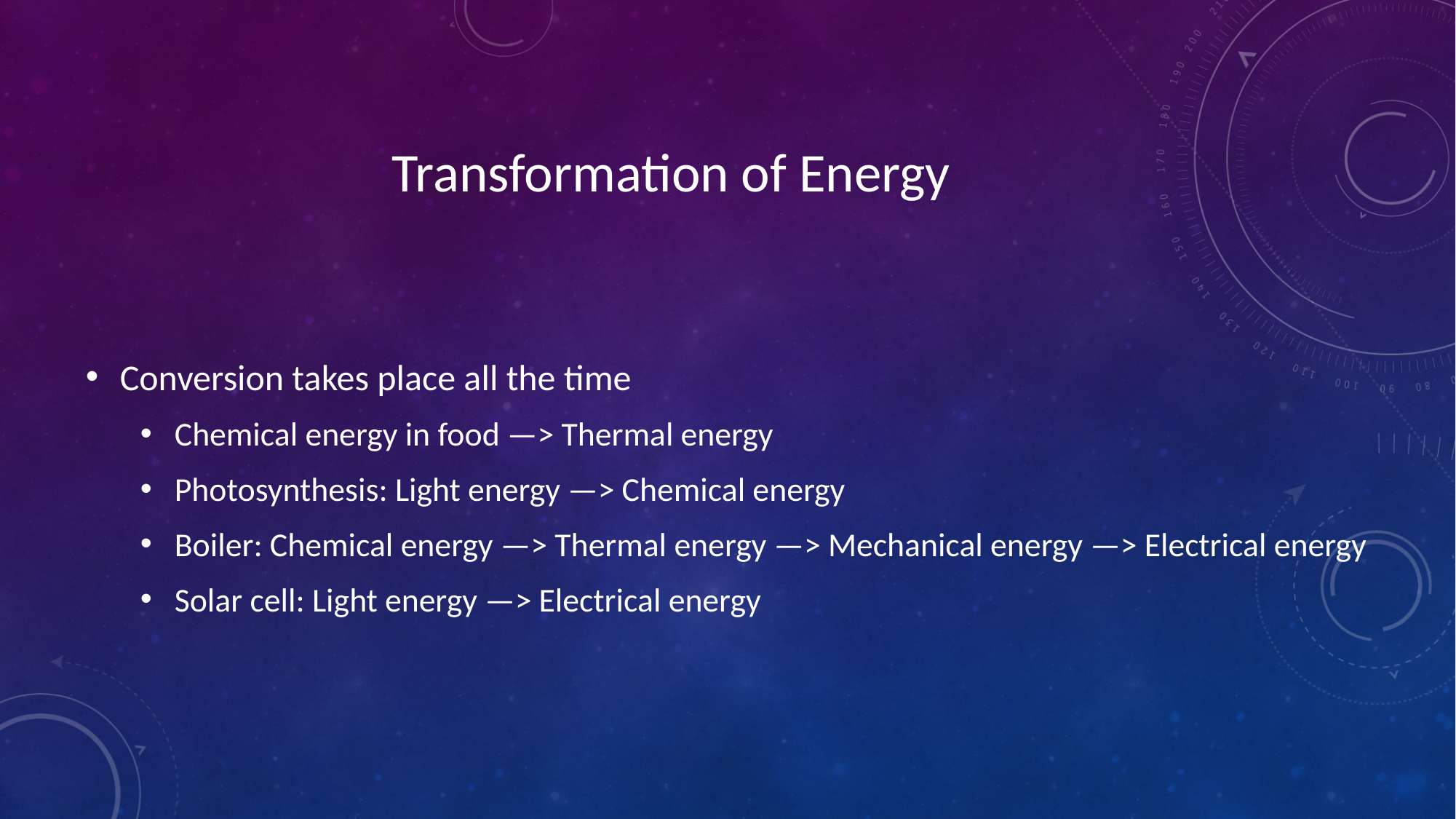

# Transformation of Energy
Conversion takes place all the time
Chemical energy in food —> Thermal energy
Photosynthesis: Light energy —> Chemical energy
Boiler: Chemical energy —> Thermal energy —> Mechanical energy —> Electrical energy
Solar cell: Light energy —> Electrical energy